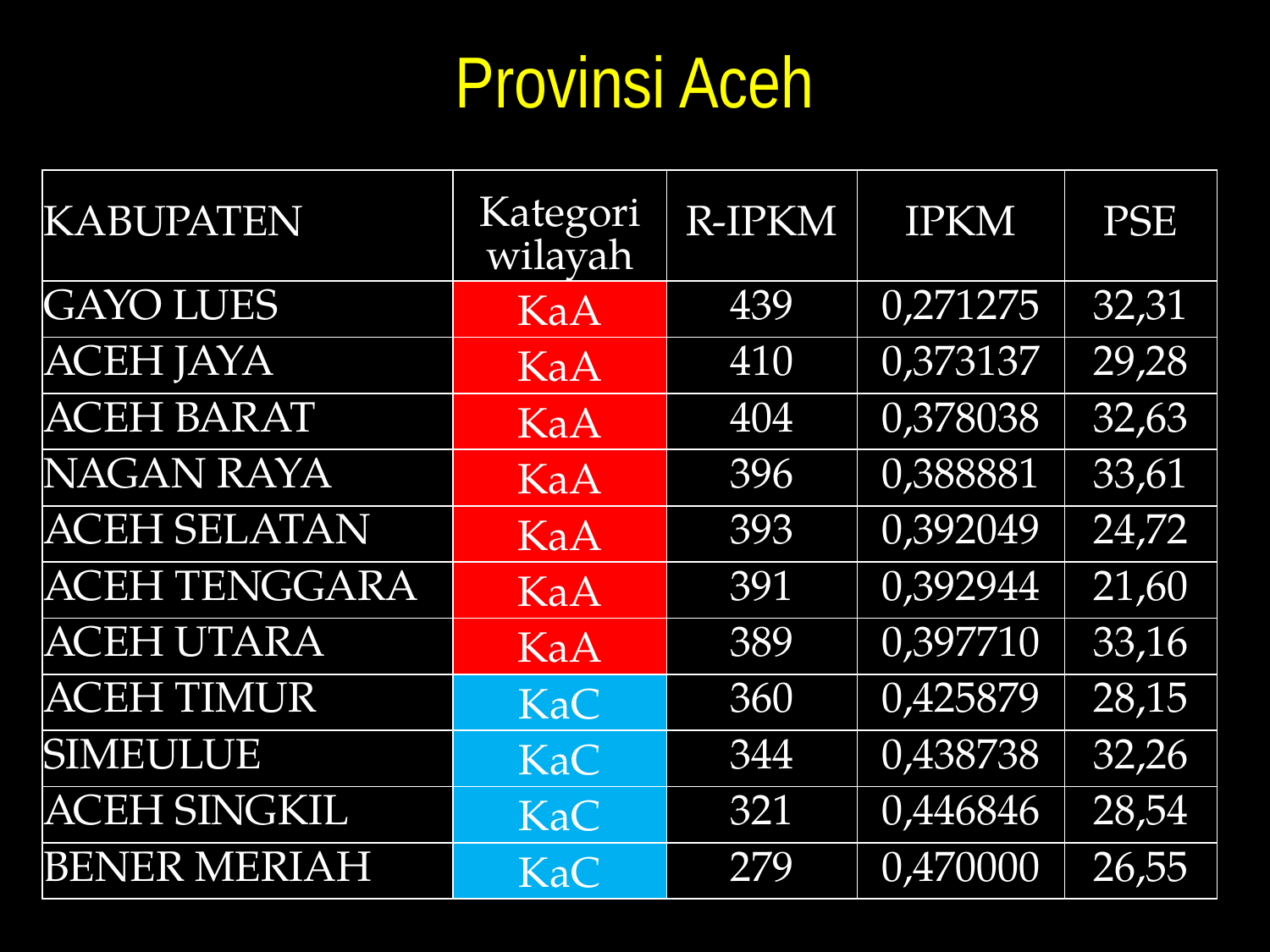

# Provinsi Aceh
| Kabupaten | Kategori wilayah | R-IPKM | IPKM | PSE |
| --- | --- | --- | --- | --- |
| gayo lues | KaA | 439 | 0,271275 | 32,31 |
| aceh jaya | KaA | 410 | 0,373137 | 29,28 |
| aceh barat | KaA | 404 | 0,378038 | 32,63 |
| nagan raya | KaA | 396 | 0,388881 | 33,61 |
| aceh selatan | KaA | 393 | 0,392049 | 24,72 |
| aceh tenggara | KaA | 391 | 0,392944 | 21,60 |
| aceh utara | KaA | 389 | 0,397710 | 33,16 |
| aceh timur | KaC | 360 | 0,425879 | 28,15 |
| simeulue | KaC | 344 | 0,438738 | 32,26 |
| aceh singkil | KaC | 321 | 0,446846 | 28,54 |
| bener meriah | KaC | 279 | 0,470000 | 26,55 |